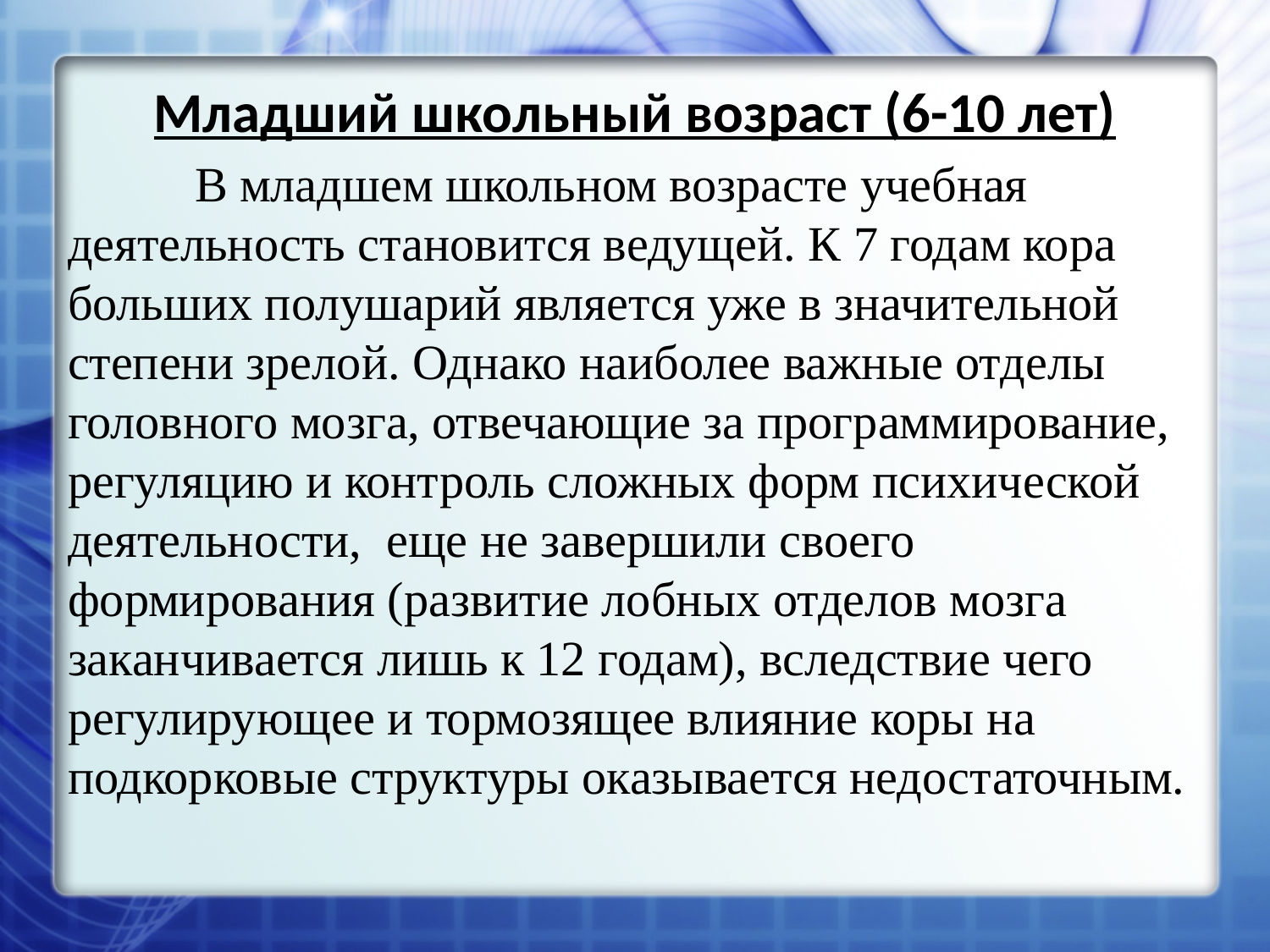

# Младший школьный возраст (6-10 лет)
 	В младшем школьном возрасте учебная деятельность становится ведущей. К 7 годам кора больших полушарий является уже в значительной степени зрелой. Однако наиболее важные отделы головного мозга, отвечающие за программирование, регуляцию и контроль сложных форм психической деятельности,  еще не завершили своего формирования (развитие лобных отделов мозга заканчивается лишь к 12 годам), вследствие чего регулирующее и тормозящее влияние коры на подкорковые структуры оказывается недостаточным.